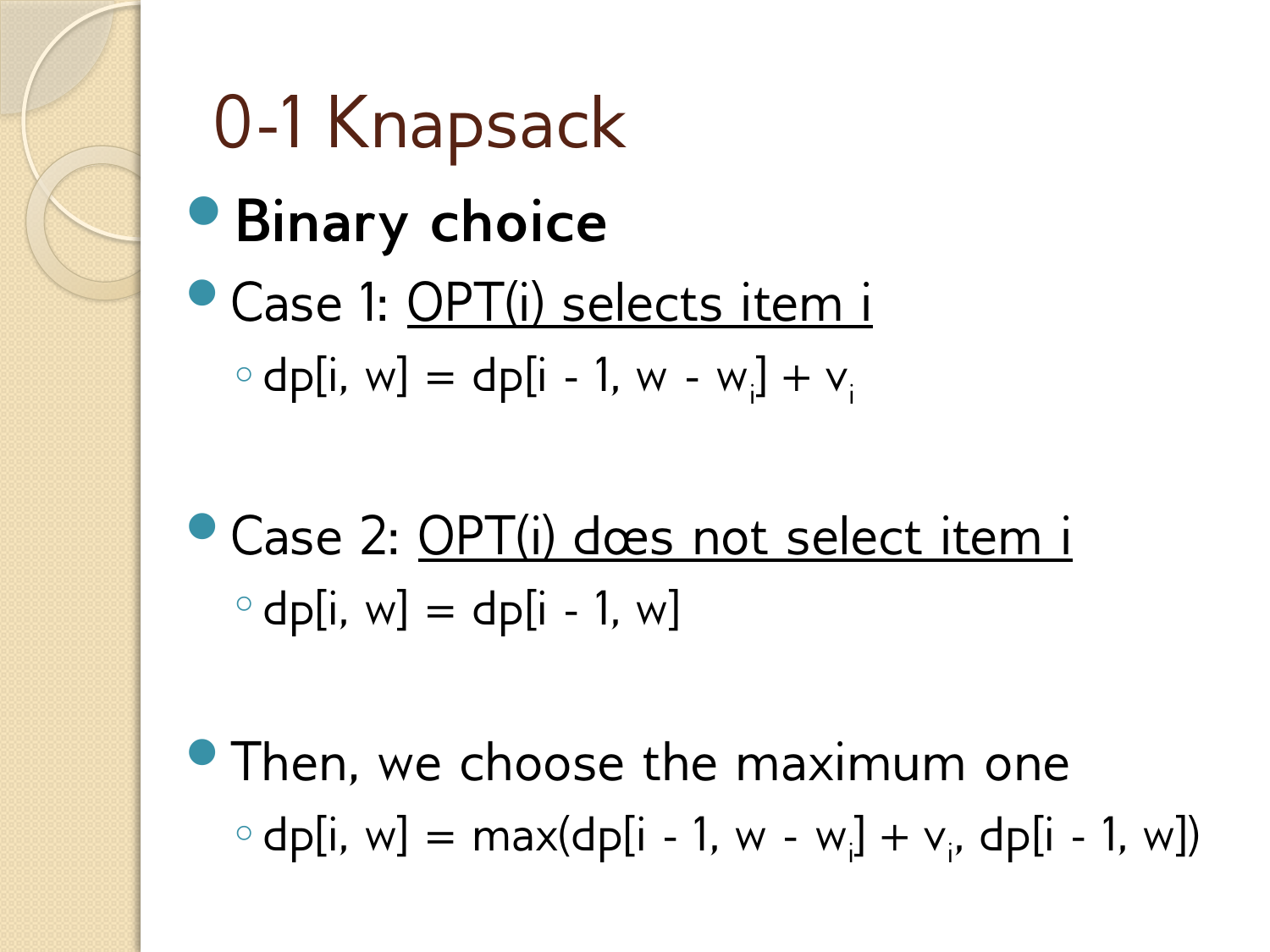

# 0-1 Knapsack
Binary choice
Case 1: OPT(i) selects item i
dp[i, w] = dp[i - 1, w - wi] + vi

Case 2: OPT(i) does not select item i
dp[i, w] = dp[i - 1, w]

Then, we choose the maximum one
dp[i, w] = max(dp[i - 1, w - wi] + vi, dp[i - 1, w])